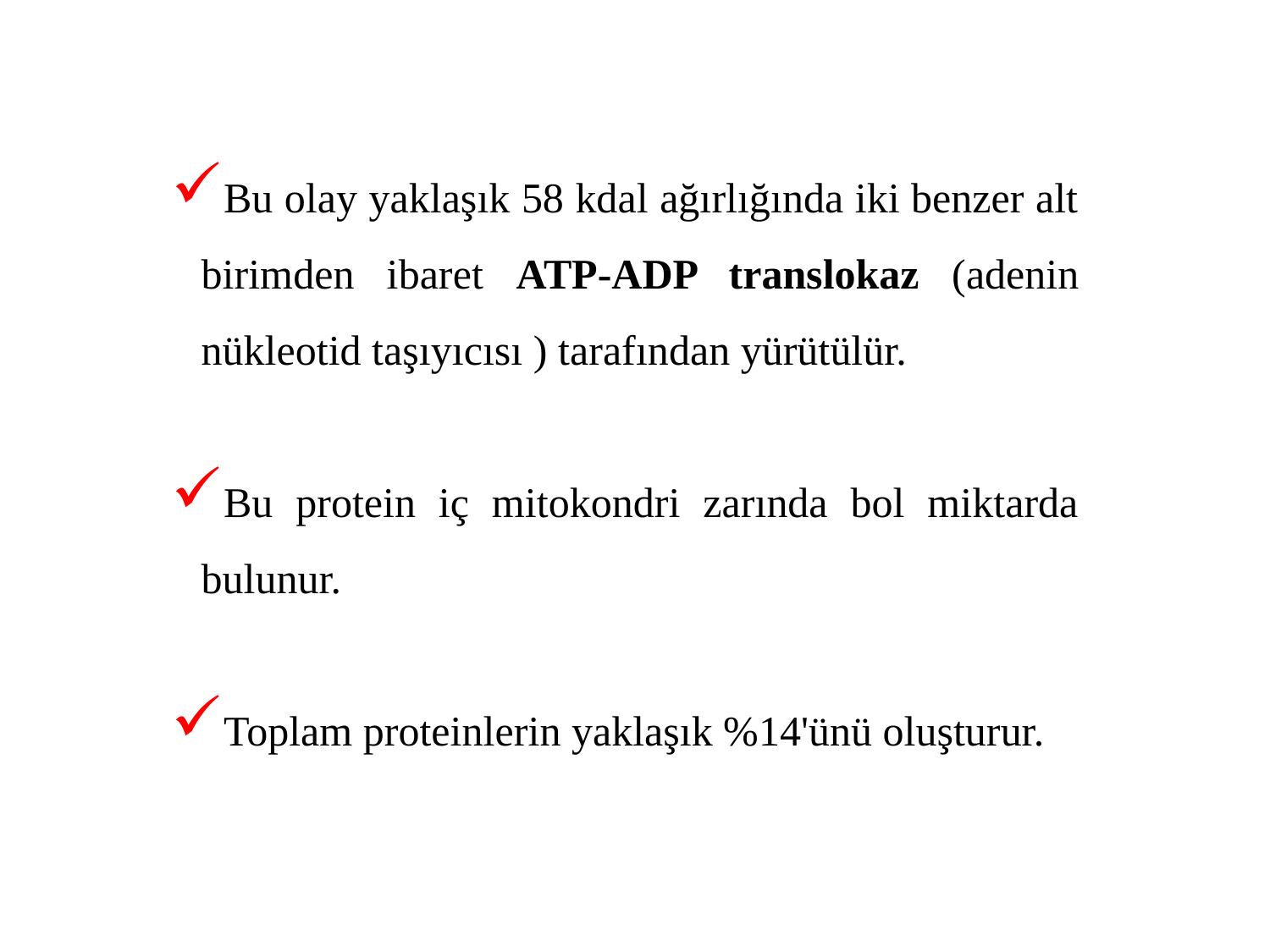

Bu olay yaklaşık 58 kdal ağırlığında iki benzer alt birimden ibaret ATP-ADP translokaz (adenin nükleotid taşıyıcısı ) tarafından yürütülür.

Bu protein iç mitokondri zarında bol miktarda bulunur.

Toplam proteinlerin yaklaşık %14'ünü oluşturur.